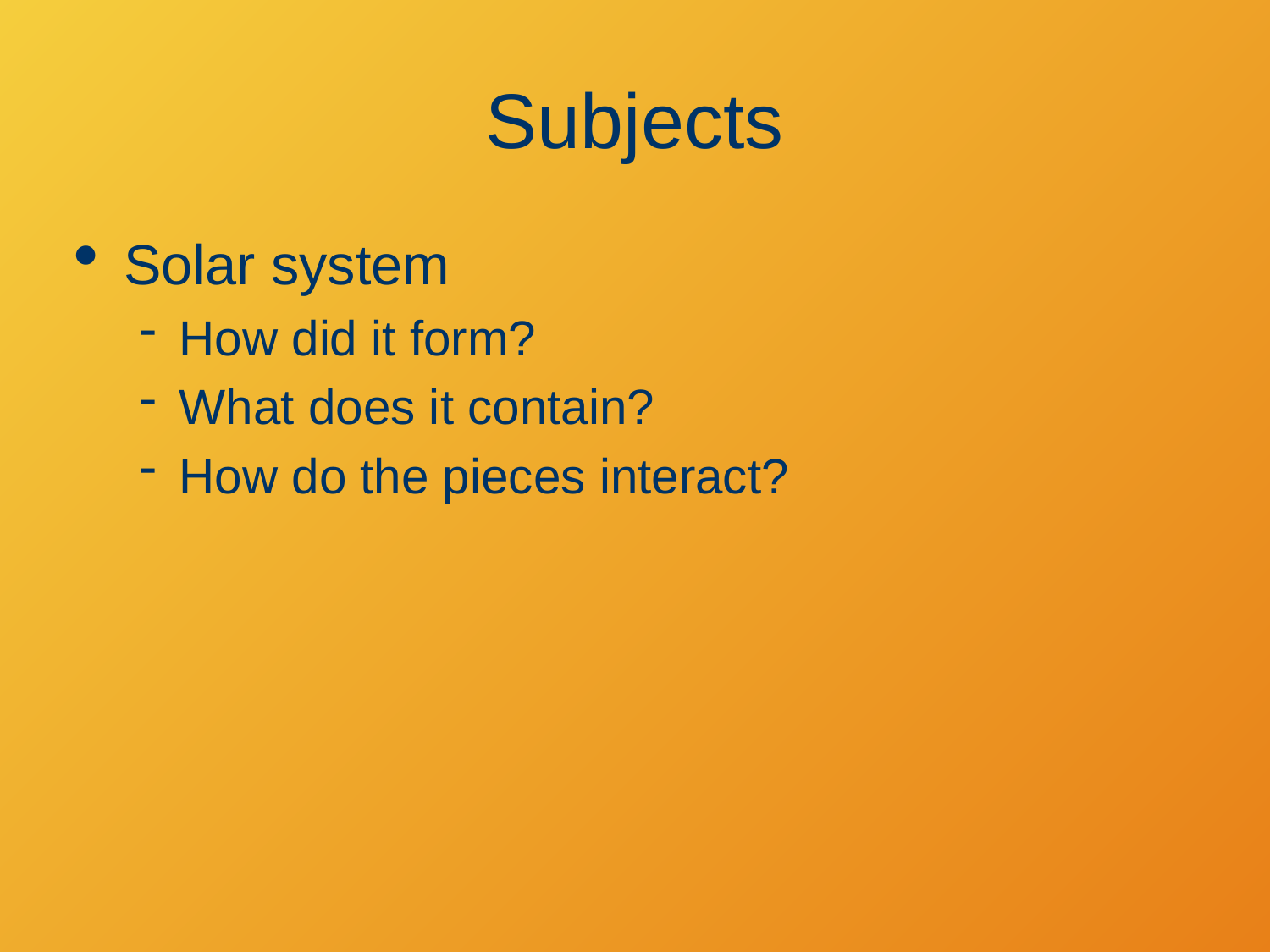

# Subjects
Solar system
How did it form?
What does it contain?
How do the pieces interact?